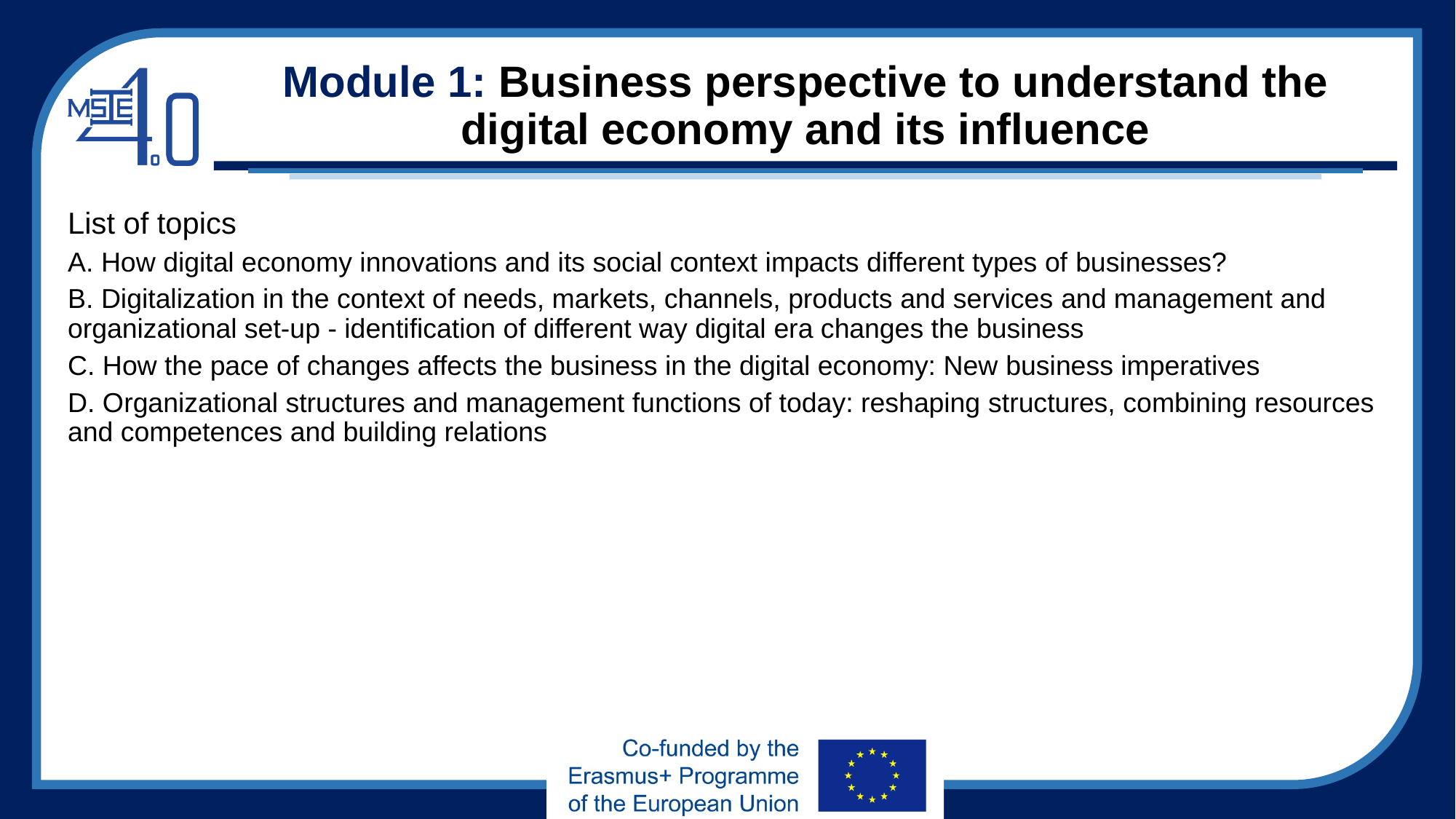

# Module 1: Business perspective to understand the digital economy and its influence
List of topics
A. How digital economy innovations and its social context impacts different types of businesses?
B. Digitalization in the context of needs, markets, channels, products and services and management and organizational set-up - identification of different way digital era changes the business
C. How the pace of changes affects the business in the digital economy: New business imperatives
D. Organizational structures and management functions of today: reshaping structures, combining resources and competences and building relations